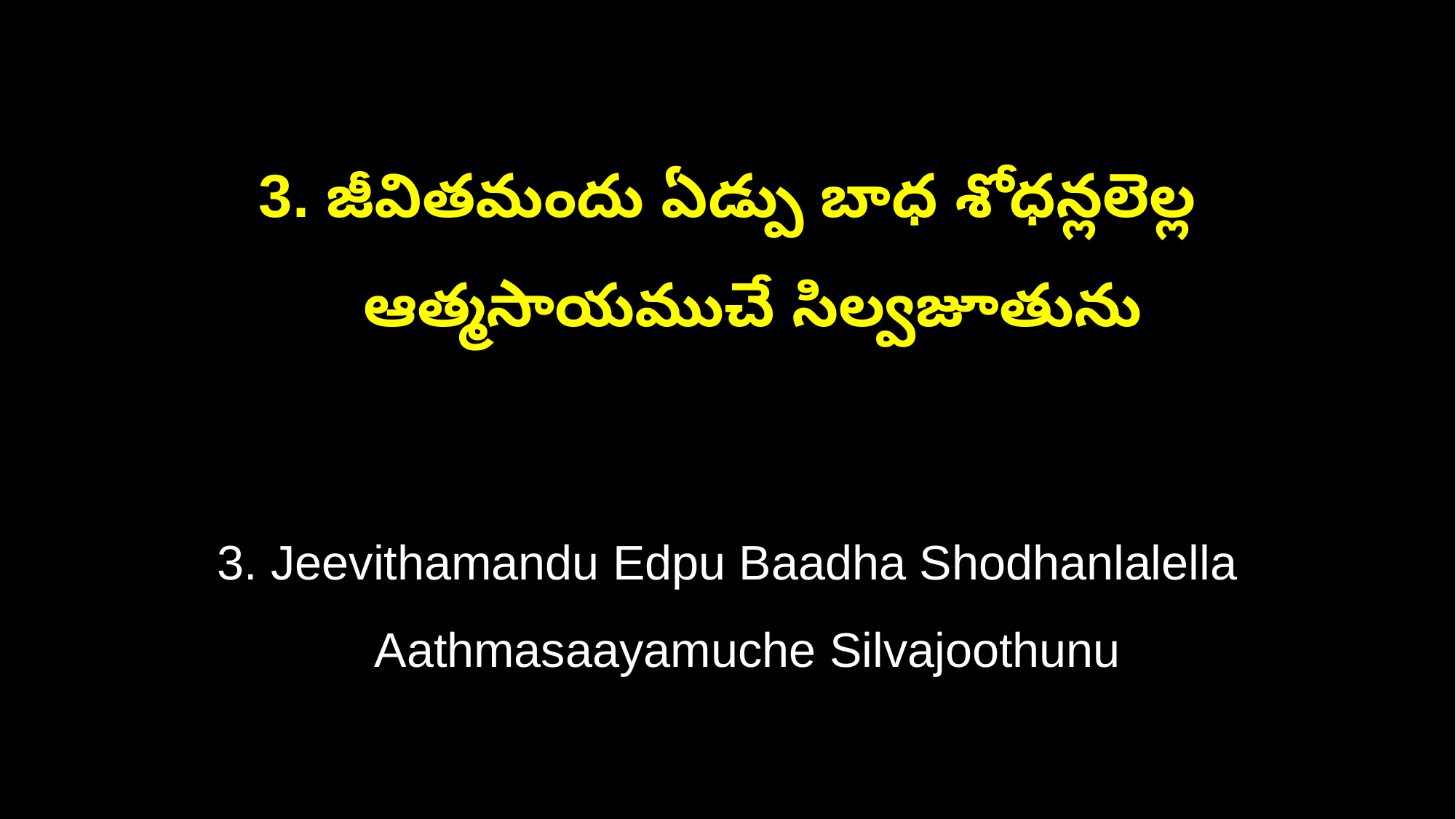

3. జీవితమందు ఏడ్పు బాధ శోధన్లలెల్ల
   ఆత్మసాయముచే సిల్వజూతును
3. Jeevithamandu Edpu Baadha Shodhanlalella
   Aathmasaayamuche Silvajoothunu